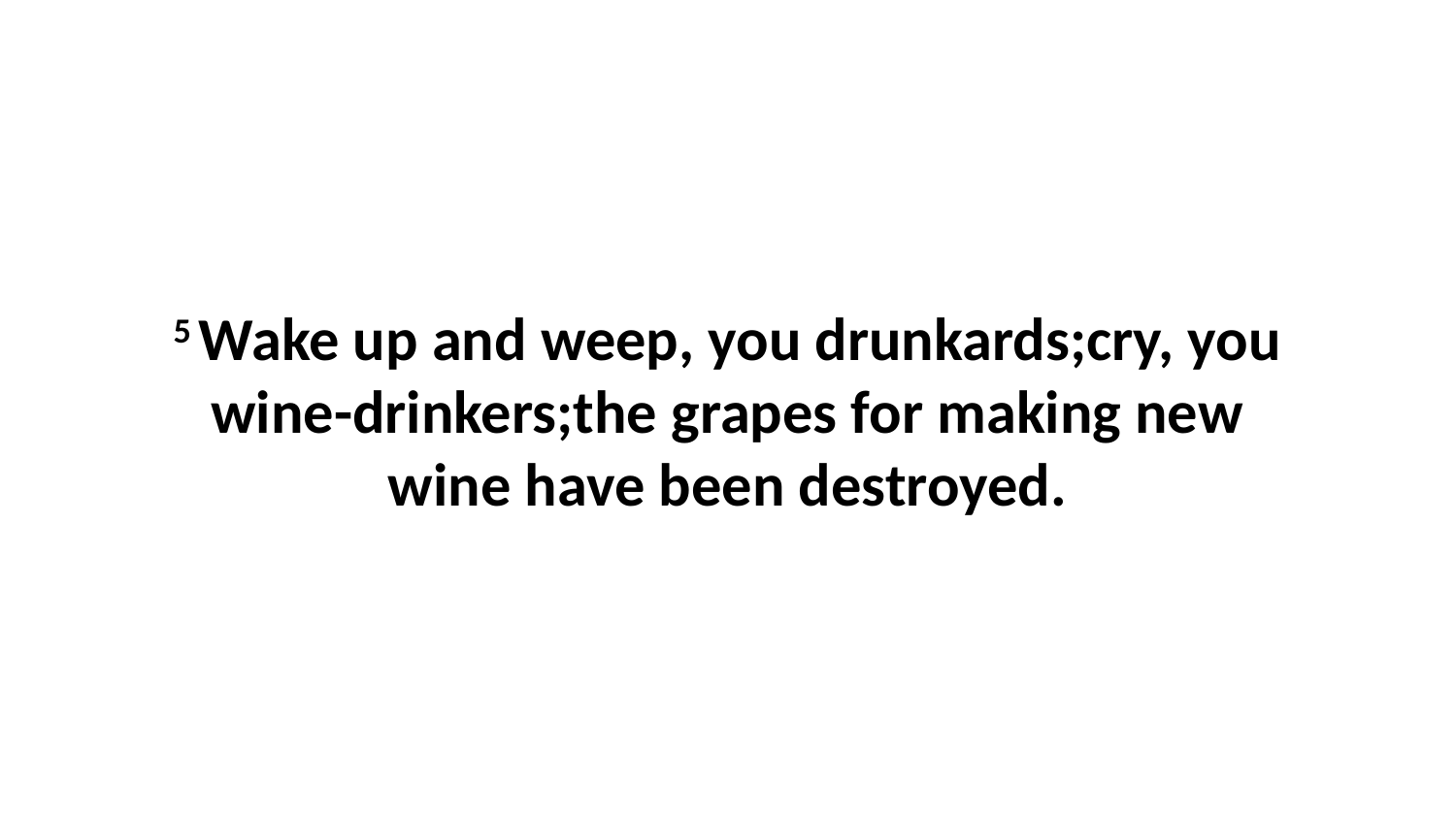

5 Wake up and weep, you drunkards;cry, you wine-drinkers;the grapes for making new wine have been destroyed.